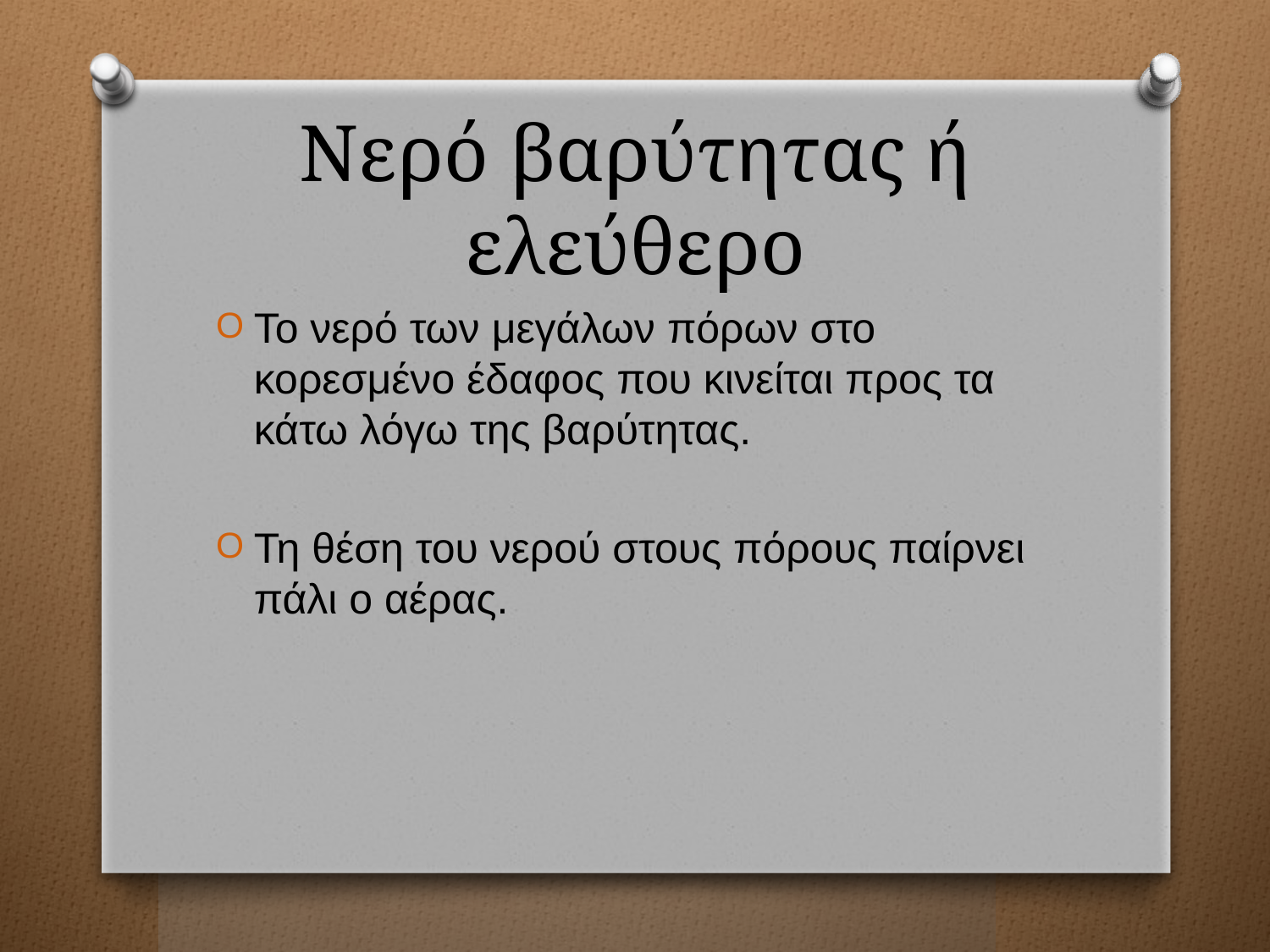

# Νερό βαρύτητας ή ελεύθερο
Το νερό των μεγάλων πόρων στο κορεσμένο έδαφος που κινείται προς τα κάτω λόγω της βαρύτητας.

Τη θέση του νερού στους πόρους παίρνει πάλι ο αέρας.